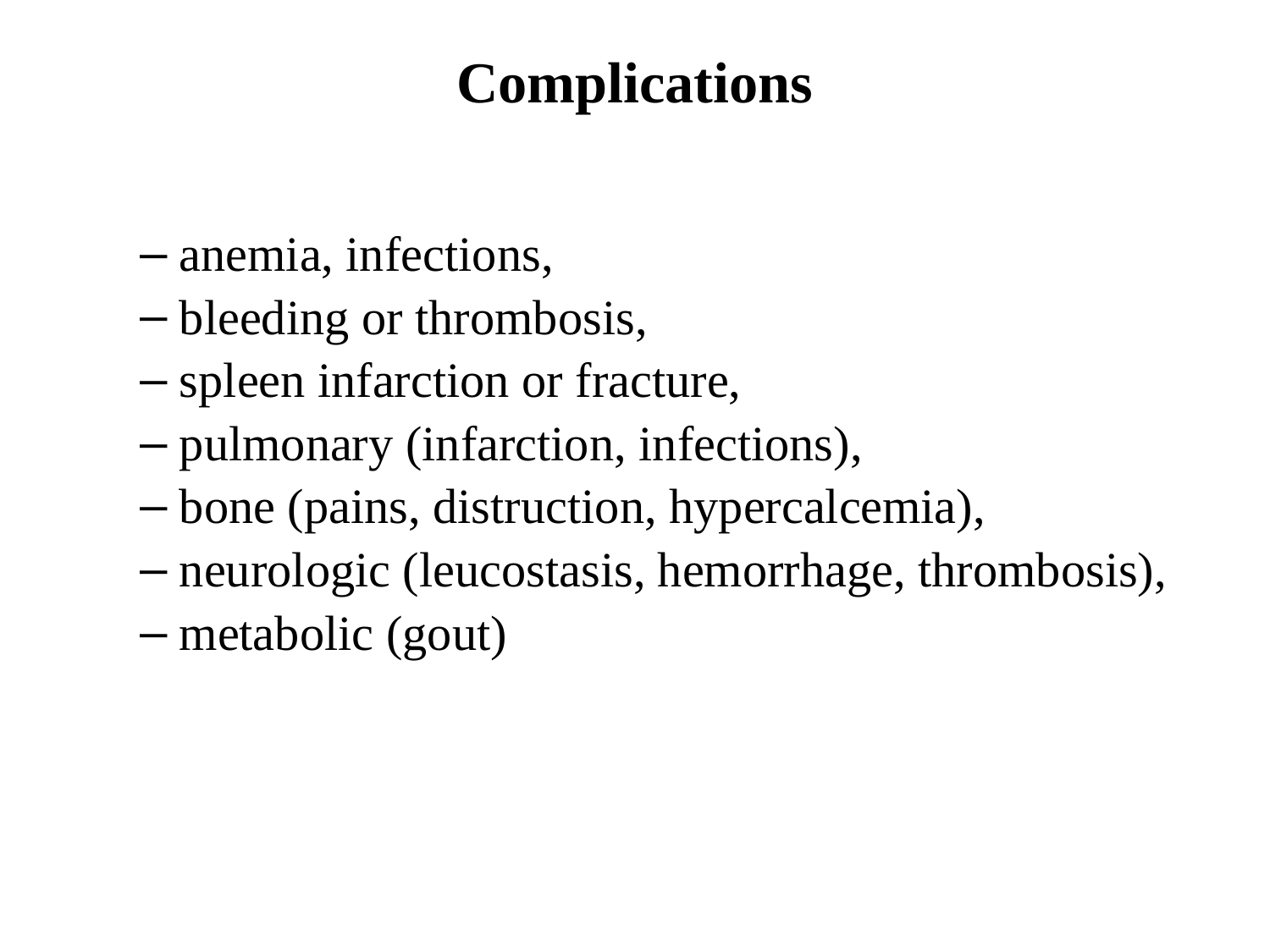

# Complications
anemia, infections,
bleeding or thrombosis,
spleen infarction or fracture,
pulmonary (infarction, infections),
bone (pains, distruction, hypercalcemia),
neurologic (leucostasis, hemorrhage, thrombosis),
metabolic (gout)